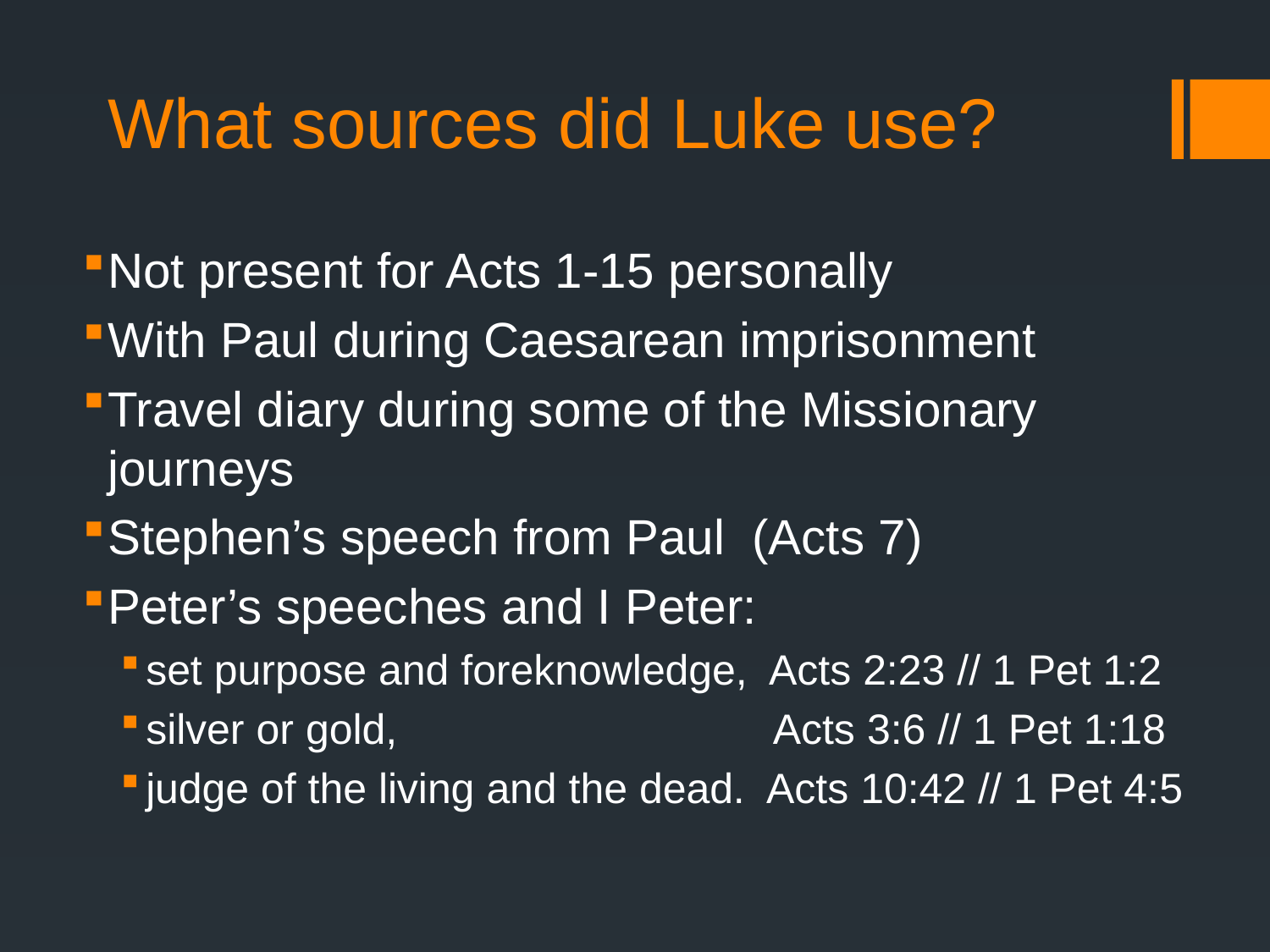

# What sources did Luke use?
Not present for Acts 1-15 personally
With Paul during Caesarean imprisonment
Travel diary during some of the Missionary journeys
Stephen’s speech from Paul  (Acts 7)
Peter’s speeches and I Peter:
set purpose and foreknowledge,  Acts 2:23 // 1 Pet 1:2
silver or gold,                                Acts 3:6 // 1 Pet 1:18
judge of the living and the dead.  Acts 10:42 // 1 Pet 4:5